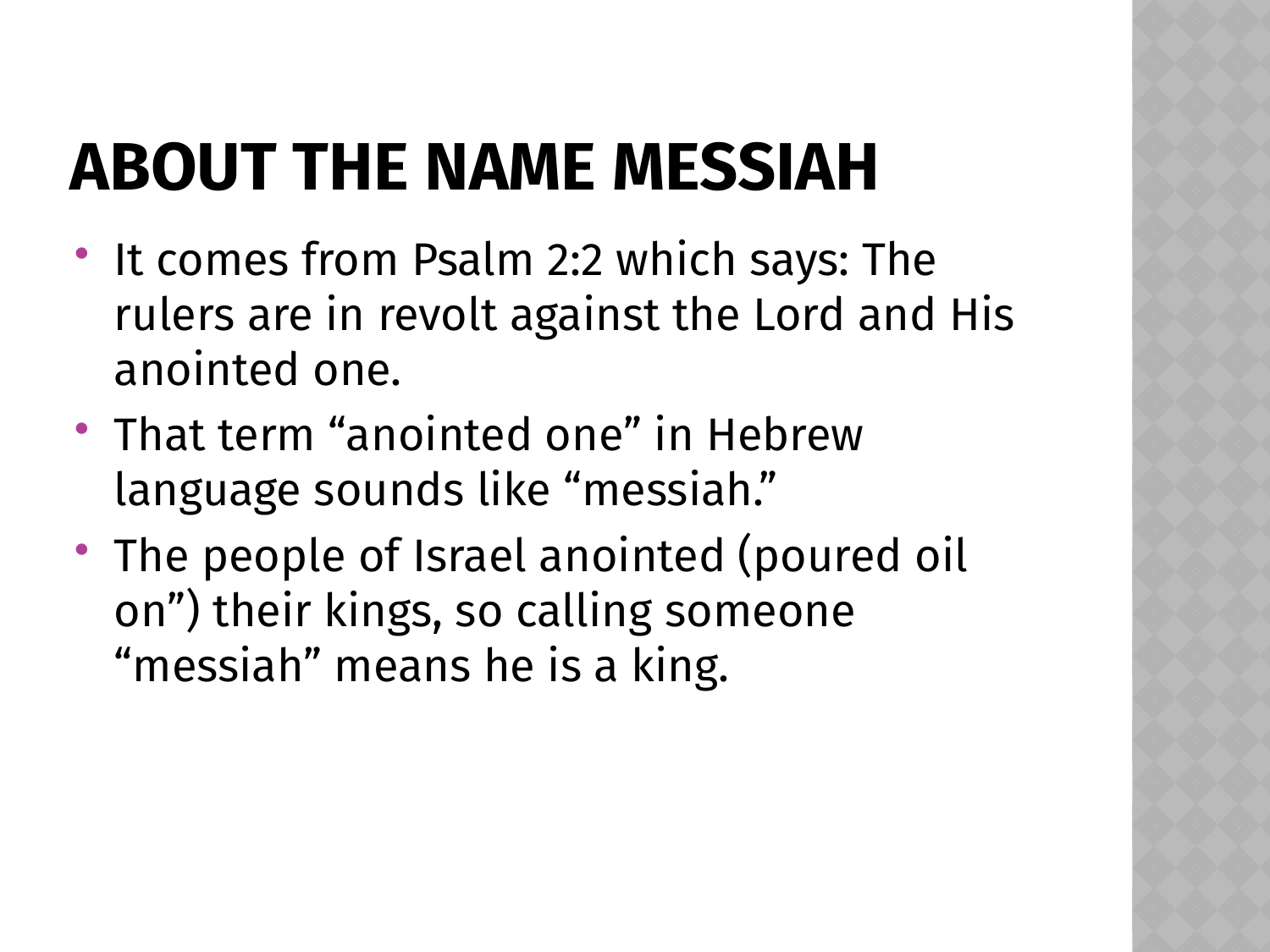

# About The name messiah
It comes from Psalm 2:2 which says: The rulers are in revolt against the Lord and His anointed one.
That term “anointed one” in Hebrew language sounds like “messiah.”
The people of Israel anointed (poured oil on”) their kings, so calling someone “messiah” means he is a king.